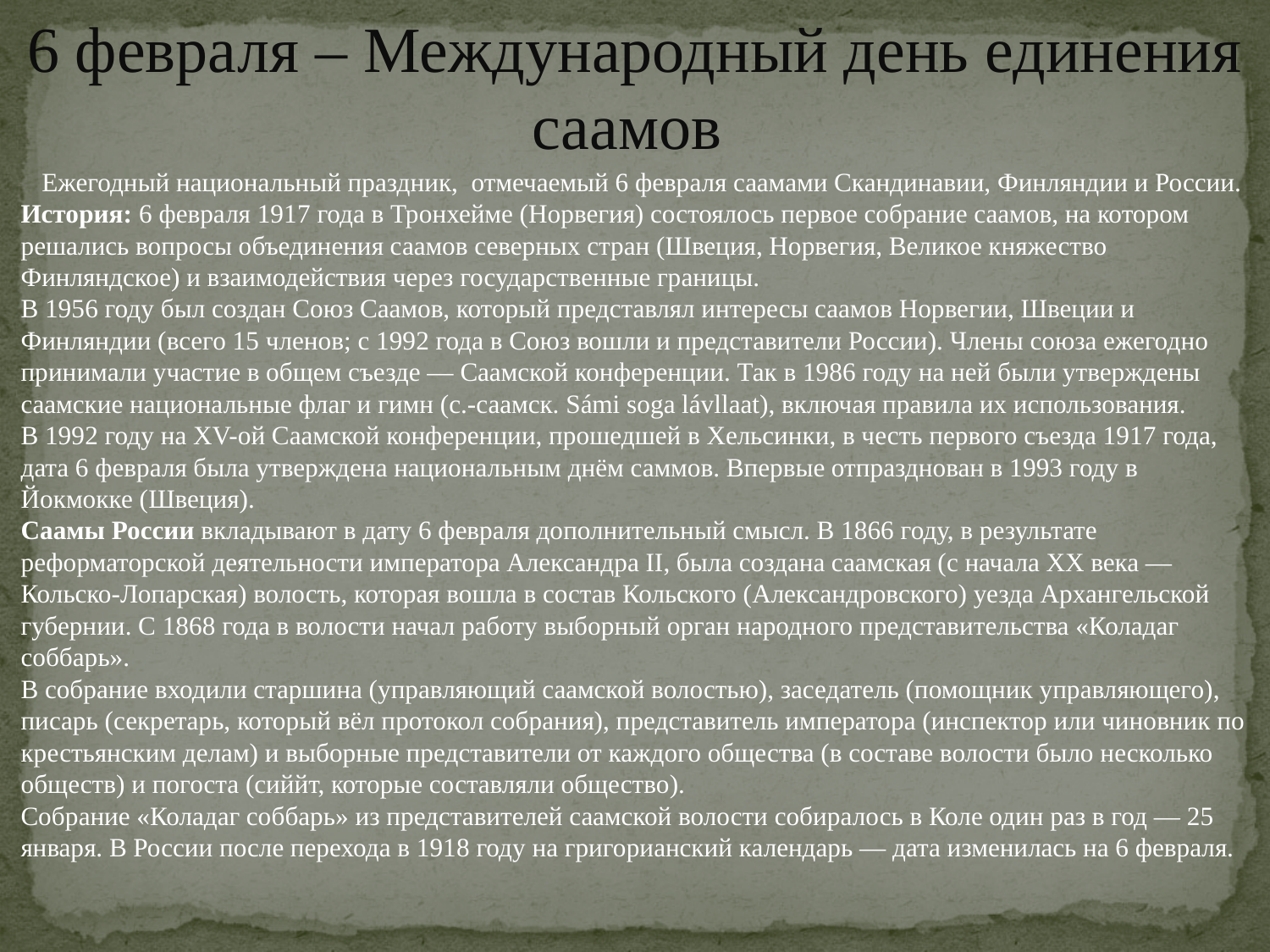

# 6 февраля – Международный день единения саамов
         Ежегодный национальный праздник,  отмечаемый 6 февраля саамами Скандинавии, Финляндии и России.
История: 6 февраля 1917 года в Тронхейме (Норвегия) состоялось первое собрание саамов, на котором решались вопросы объединения саамов северных стран (Швеция, Норвегия, Великое княжество Финляндское) и взаимодействия через государственные границы.
В 1956 году был создан Союз Саамов, который представлял интересы саамов Норвегии, Швеции и Финляндии (всего 15 членов; с 1992 года в Союз вошли и представители России). Члены союза ежегодно принимали участие в общем съезде — Саамской конференции. Так в 1986 году на ней были утверждены саамские национальные флаг и гимн (с.-саамск. Sámi soga lávllaat), включая правила их использования.
В 1992 году на XV-ой Саамской конференции, прошедшей в Хельсинки, в честь первого съезда 1917 года, дата 6 февраля была утверждена национальным днём саммов. Впервые отпразднован в 1993 году в Йокмокке (Швеция).
Саамы России вкладывают в дату 6 февраля дополнительный смысл. В 1866 году, в результате реформаторской деятельности императора Александра II, была создана саамская (с начала XX века — Кольско-Лопарская) волость, которая вошла в состав Кольского (Александровского) уезда Архангельской губернии. C 1868 года в волости начал работу выборный орган народного представительства «Коладаг соббарь».
В собрание входили старшина (управляющий саамской волостью), заседатель (помощник управляющего), писарь (секретарь, который вёл протокол собрания), представитель императора (инспектор или чиновник по крестьянским делам) и выборные представители от каждого общества (в составе волости было несколько обществ) и погоста (сиййт, которые составляли общество).
Собрание «Коладаг соббарь» из представителей саамской волости собиралось в Коле один раз в год — 25 января. В России после перехода в 1918 году на григорианский календарь — дата изменилась на 6 февраля.